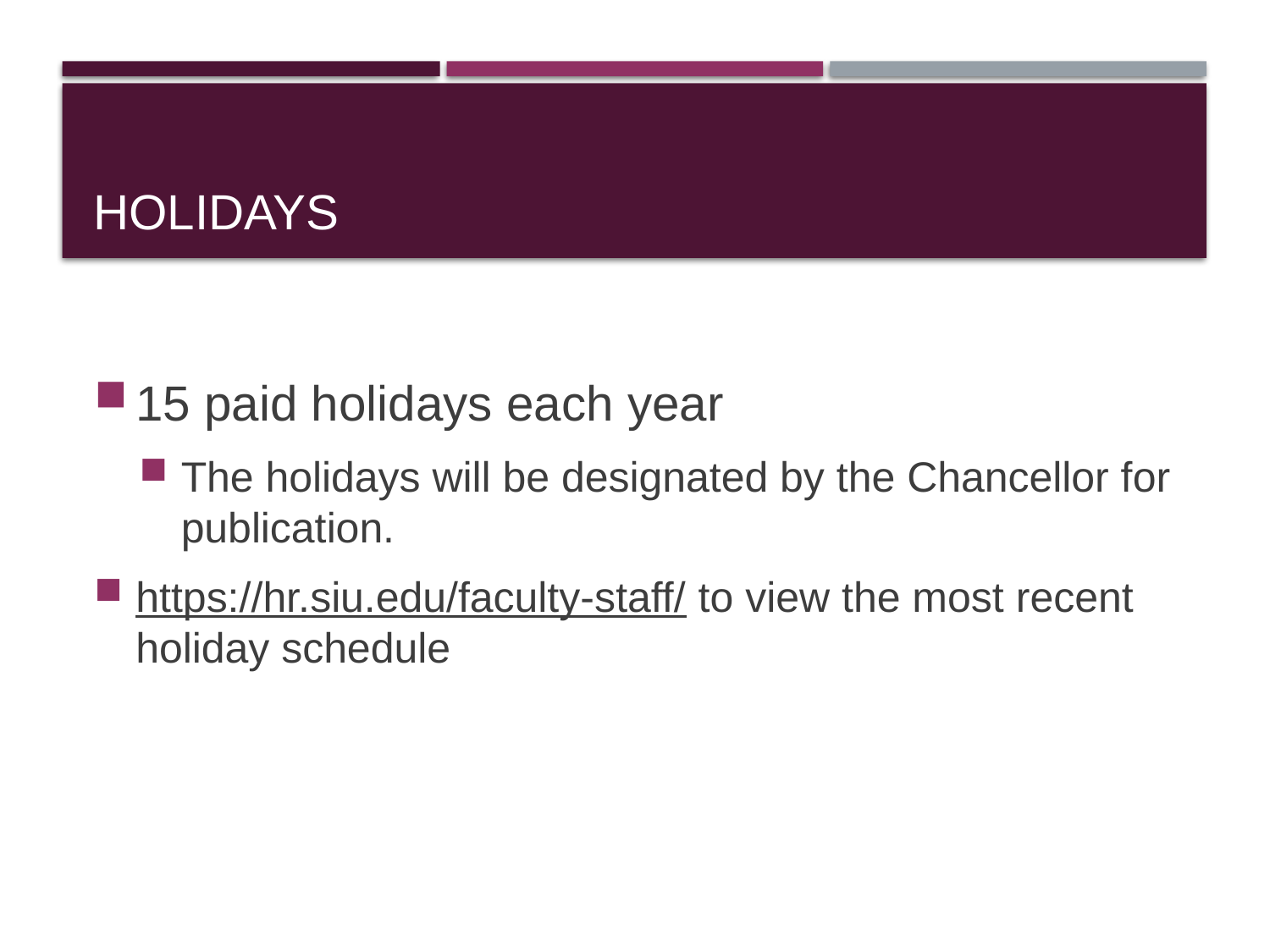

# Holidays
15 paid holidays each year
The holidays will be designated by the Chancellor for publication.
https://hr.siu.edu/faculty-staff/ to view the most recent holiday schedule